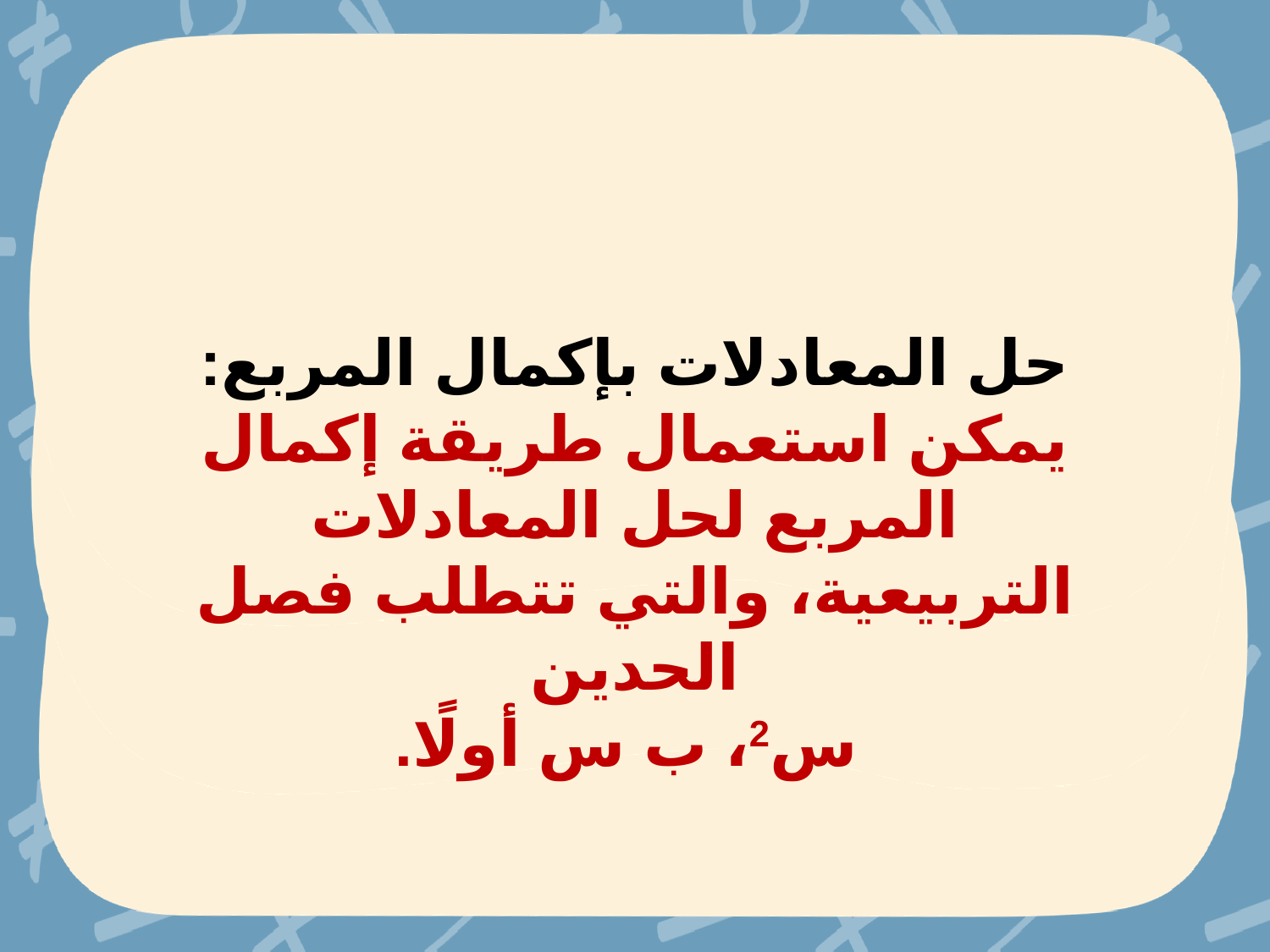

حل المعادلات بإكمال المربع: يمكن استعمال طريقة إكمال المربع لحل المعادلات التربيعية، والتي تتطلب فصل الحدين
 س2، ب س أولًا.